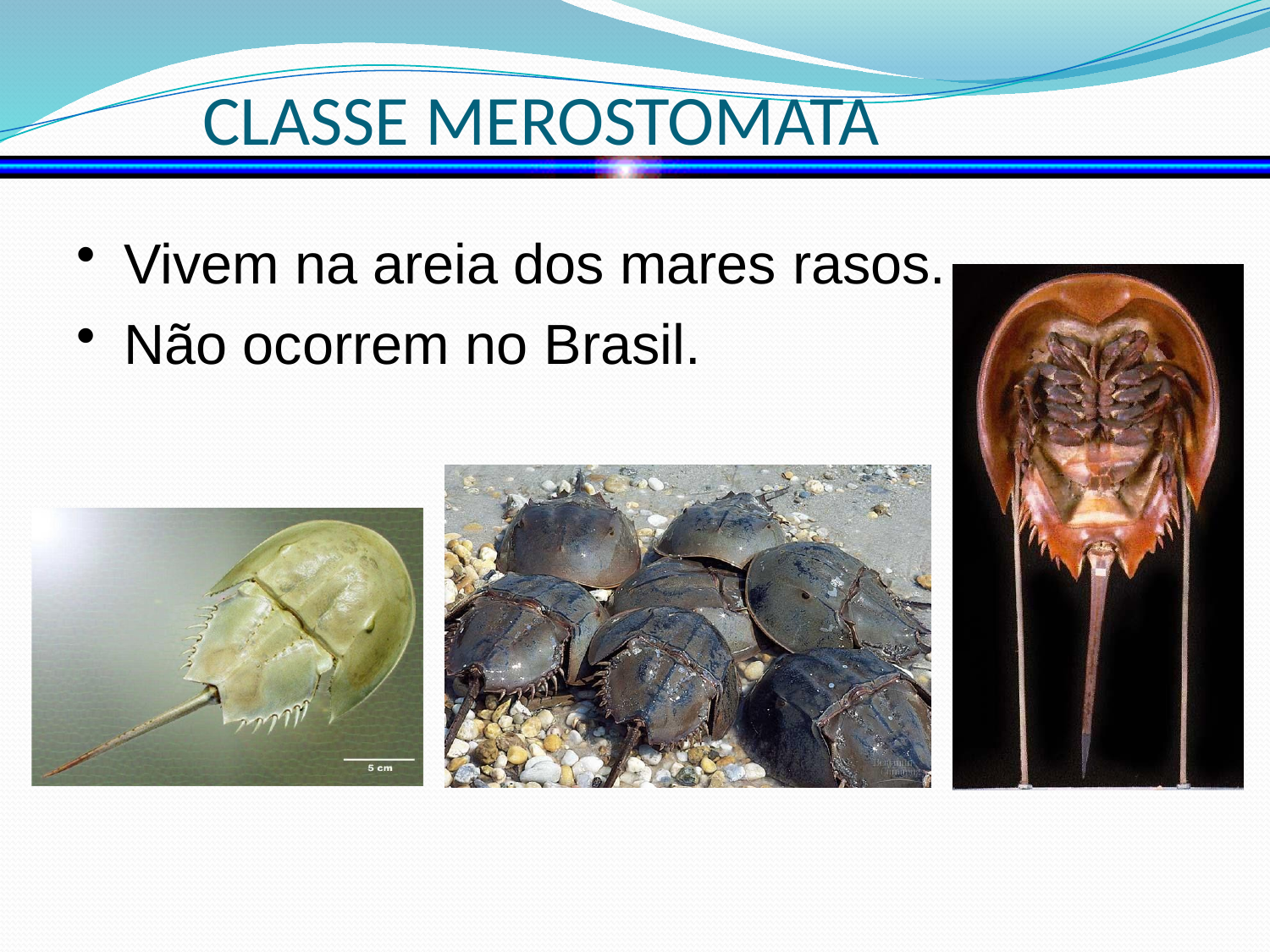

# CLASSE MEROSTOMATA

Vivem na areia dos mares rasos.
Não ocorrem no Brasil.